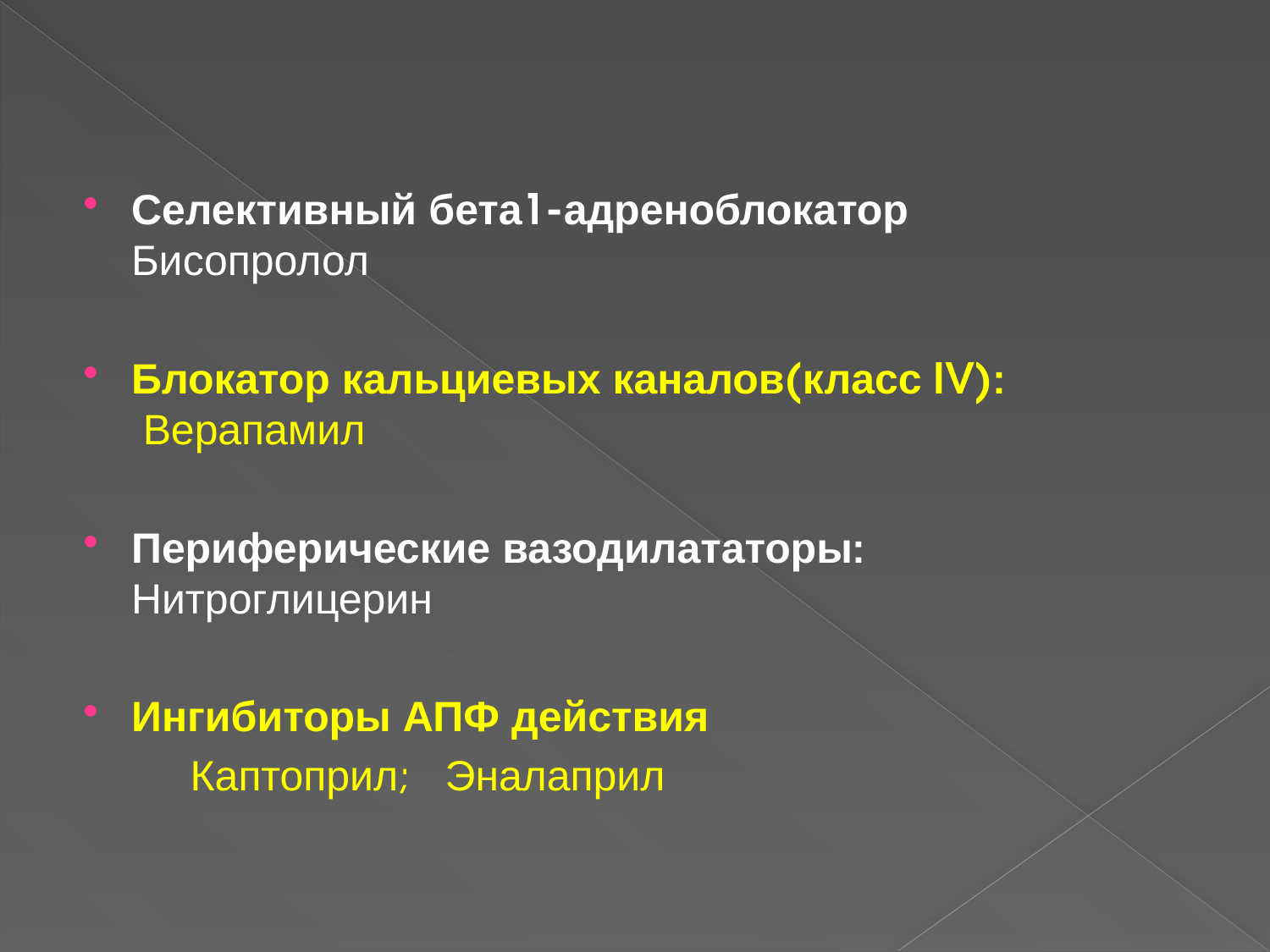

Селективный бета1-адреноблокатор
Бисопролол

Блокатор кальциевых каналов(класс IV):
 Верапамил

Периферические вазодилататоры:
Нитроглицерин

Ингибиторы АПФ действия
         Каптоприл;   Эналаприл